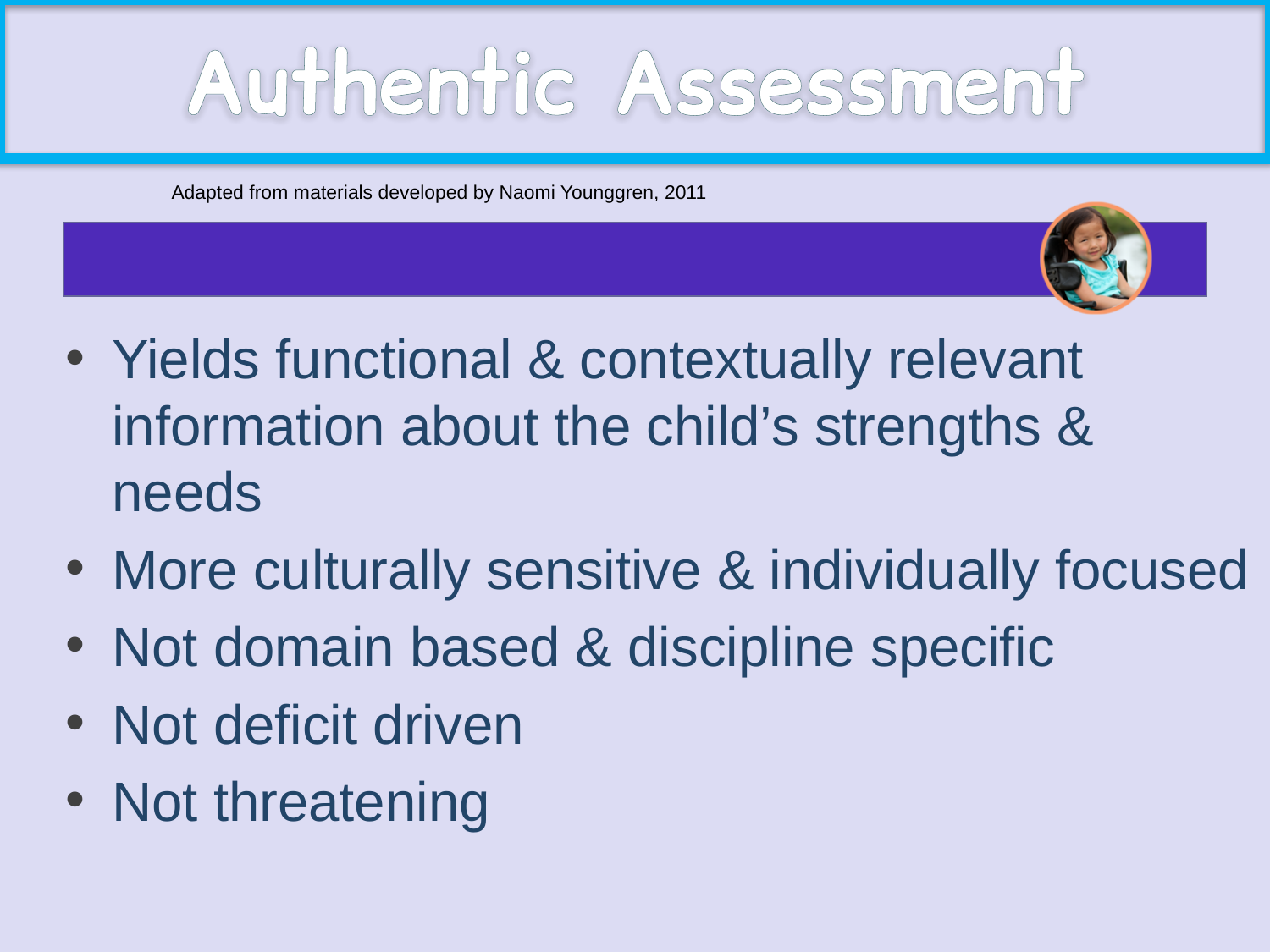

Authentic Assessment
Adapted from materials developed by Naomi Younggren, 2011
Yields functional & contextually relevant information about the child’s strengths & needs
More culturally sensitive & individually focused
Not domain based & discipline specific
Not deficit driven
Not threatening